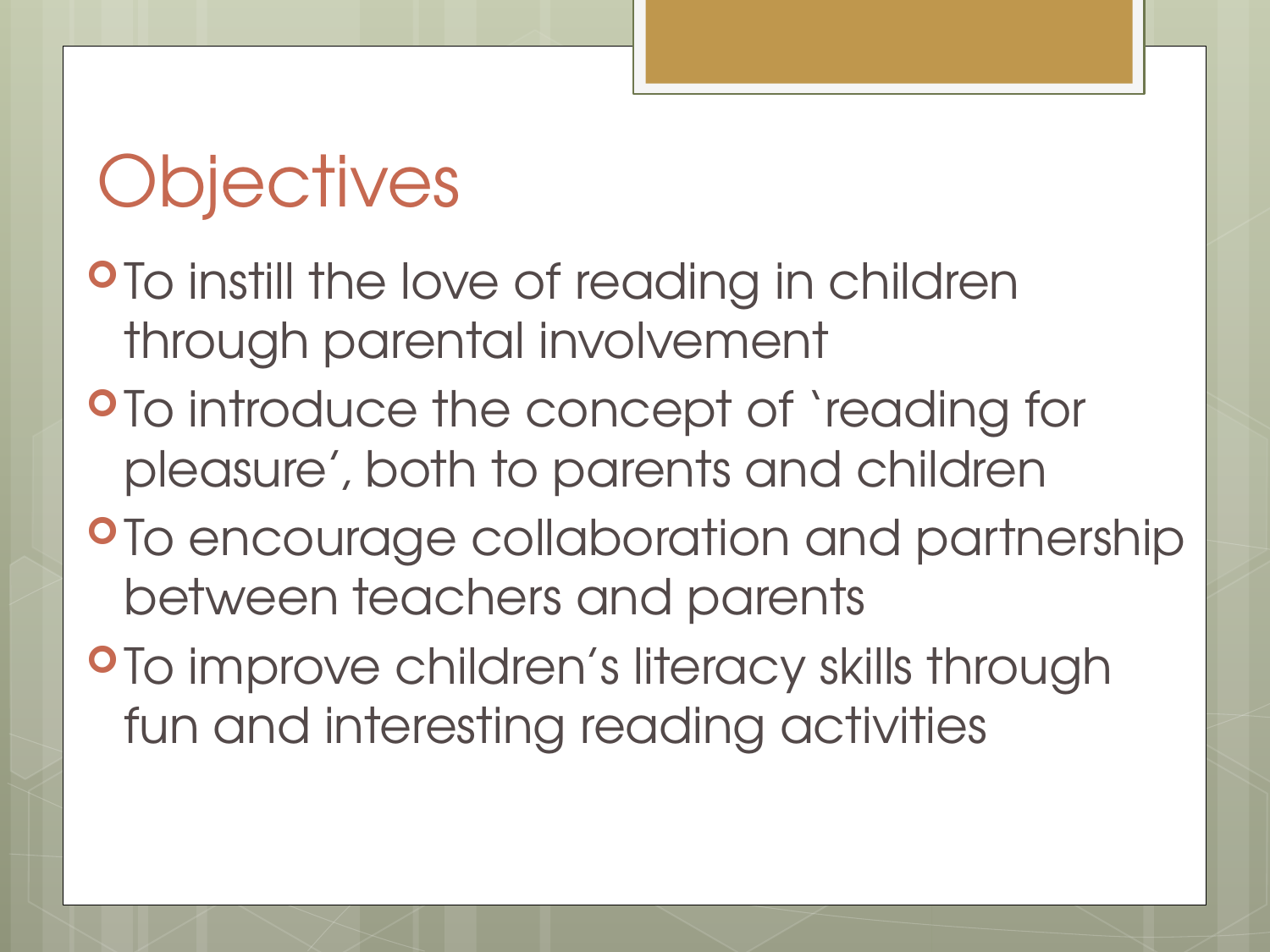

# Objectives
To instill the love of reading in children through parental involvement
To introduce the concept of ‘reading for pleasure’, both to parents and children
To encourage collaboration and partnership between teachers and parents
To improve children’s literacy skills through fun and interesting reading activities